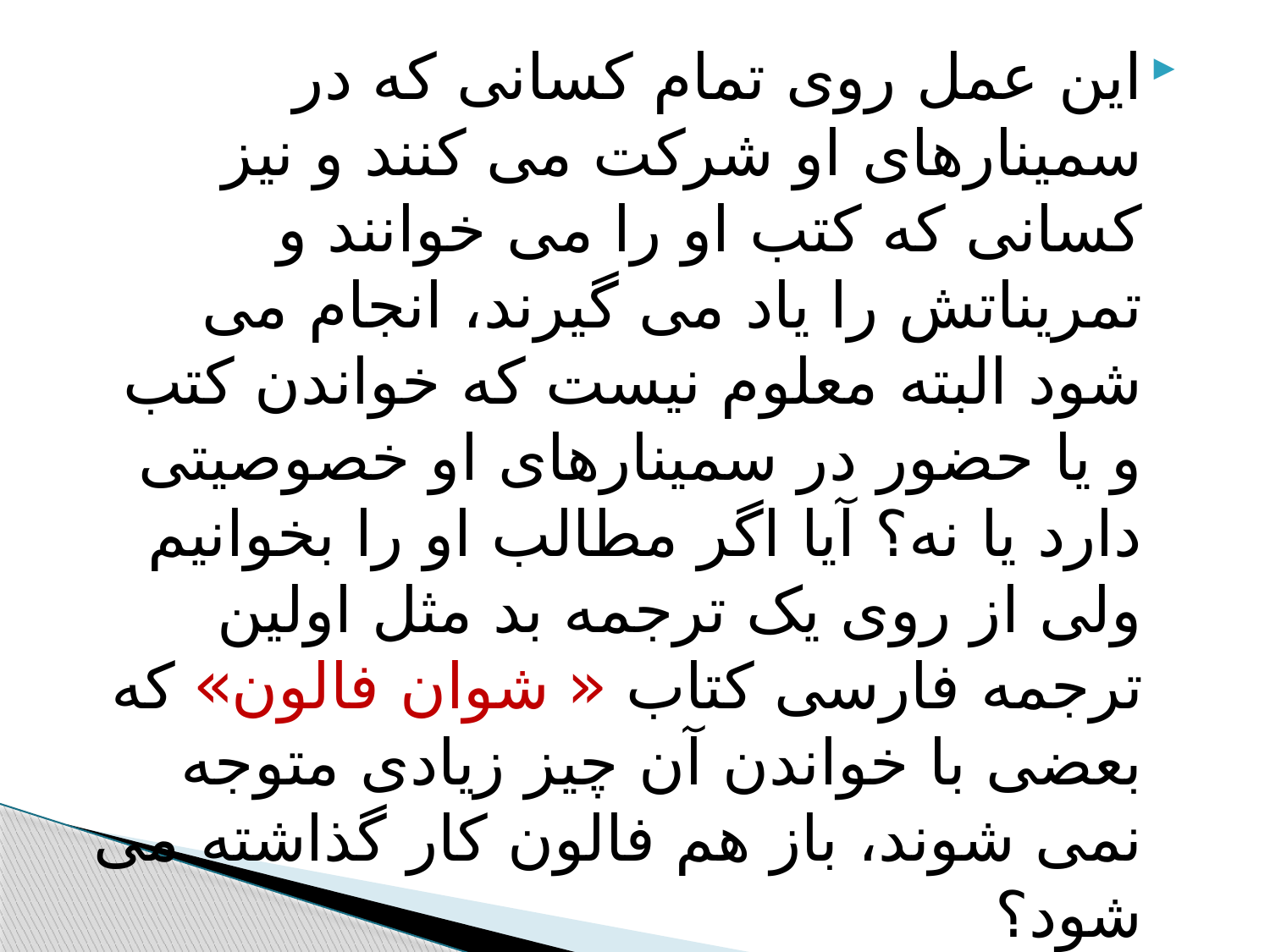

این عمل روی تمام کسانی که در سمینارهای او شرکت می کنند و نیز کسانی که کتب او را می خوانند و تمریناتش را یاد می گیرند، انجام می شود البته معلوم نیست که خواندن کتب و یا حضور در سمینارهای او خصوصیتی دارد یا نه؟ آیا اگر مطالب او را بخوانیم ولی از روی یک ترجمه بد مثل اولین ترجمه فارسی کتاب « شوان فالون» که بعضی با خواندن آن چیز زیادی متوجه نمی شوند، باز هم فالون کار گذاشته می شود؟
#